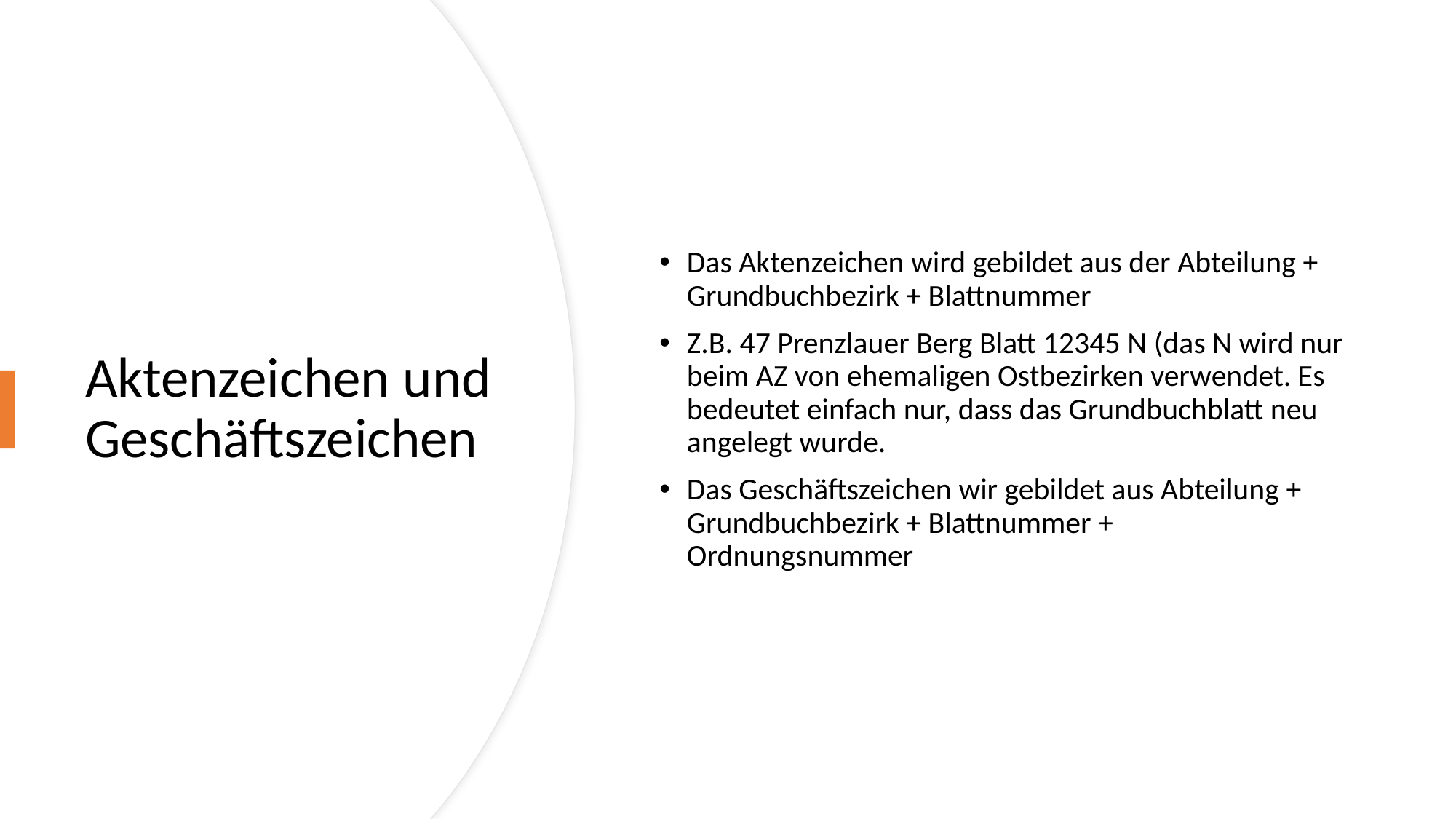

Das Aktenzeichen wird gebildet aus der Abteilung + Grundbuchbezirk + Blattnummer
Z.B. 47 Prenzlauer Berg Blatt 12345 N (das N wird nur beim AZ von ehemaligen Ostbezirken verwendet. Es bedeutet einfach nur, dass das Grundbuchblatt neu angelegt wurde.
Das Geschäftszeichen wir gebildet aus Abteilung + Grundbuchbezirk + Blattnummer + Ordnungsnummer
# Aktenzeichen und Geschäftszeichen